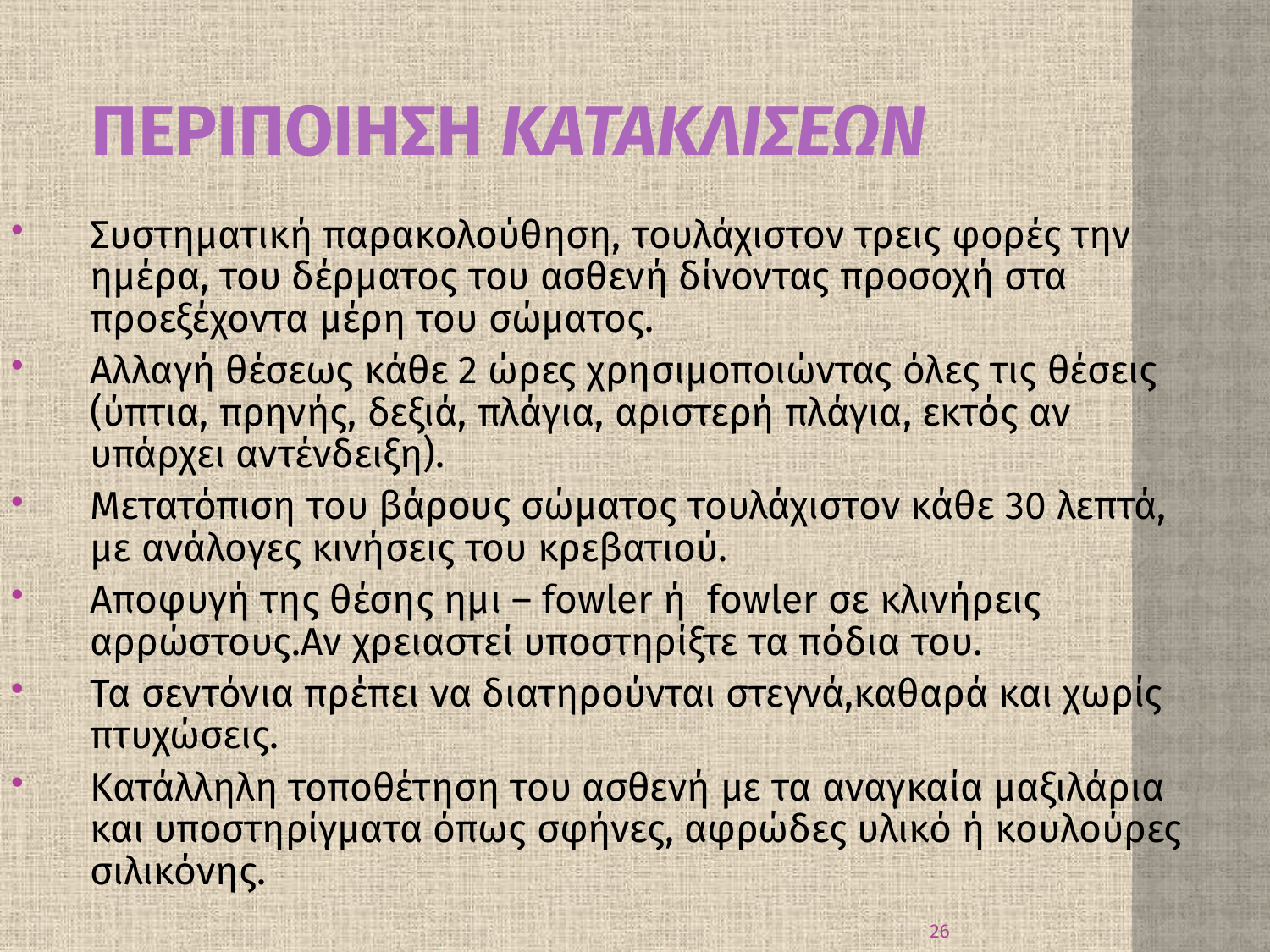

# ΠΕΡΙΠΟΙΗΣΗ κατακλισεων
Συστηματική παρακολούθηση, τουλάχιστον τρεις φορές την ημέρα, του δέρματος του ασθενή δίνοντας προσοχή στα προεξέχοντα μέρη του σώματος.
Αλλαγή θέσεως κάθε 2 ώρες χρησιμοποιώντας όλες τις θέσεις (ύπτια, πρηνής, δεξιά, πλάγια, αριστερή πλάγια, εκτός αν υπάρχει αντένδειξη).
Μετατόπιση του βάρους σώματος τουλάχιστον κάθε 30 λεπτά, με ανάλογες κινήσεις του κρεβατιού.
Αποφυγή της θέσης ημι – fowler ή  fowler σε κλινήρεις αρρώστους.Αν χρειαστεί υποστηρίξτε τα πόδια του.
Τα σεντόνια πρέπει να διατηρούνται στεγνά,καθαρά και χωρίς πτυχώσεις.
Κατάλληλη τοποθέτηση του ασθενή με τα αναγκαία μαξιλάρια και υποστηρίγματα όπως σφήνες, αφρώδες υλικό ή κουλούρες σιλικόνης.

26